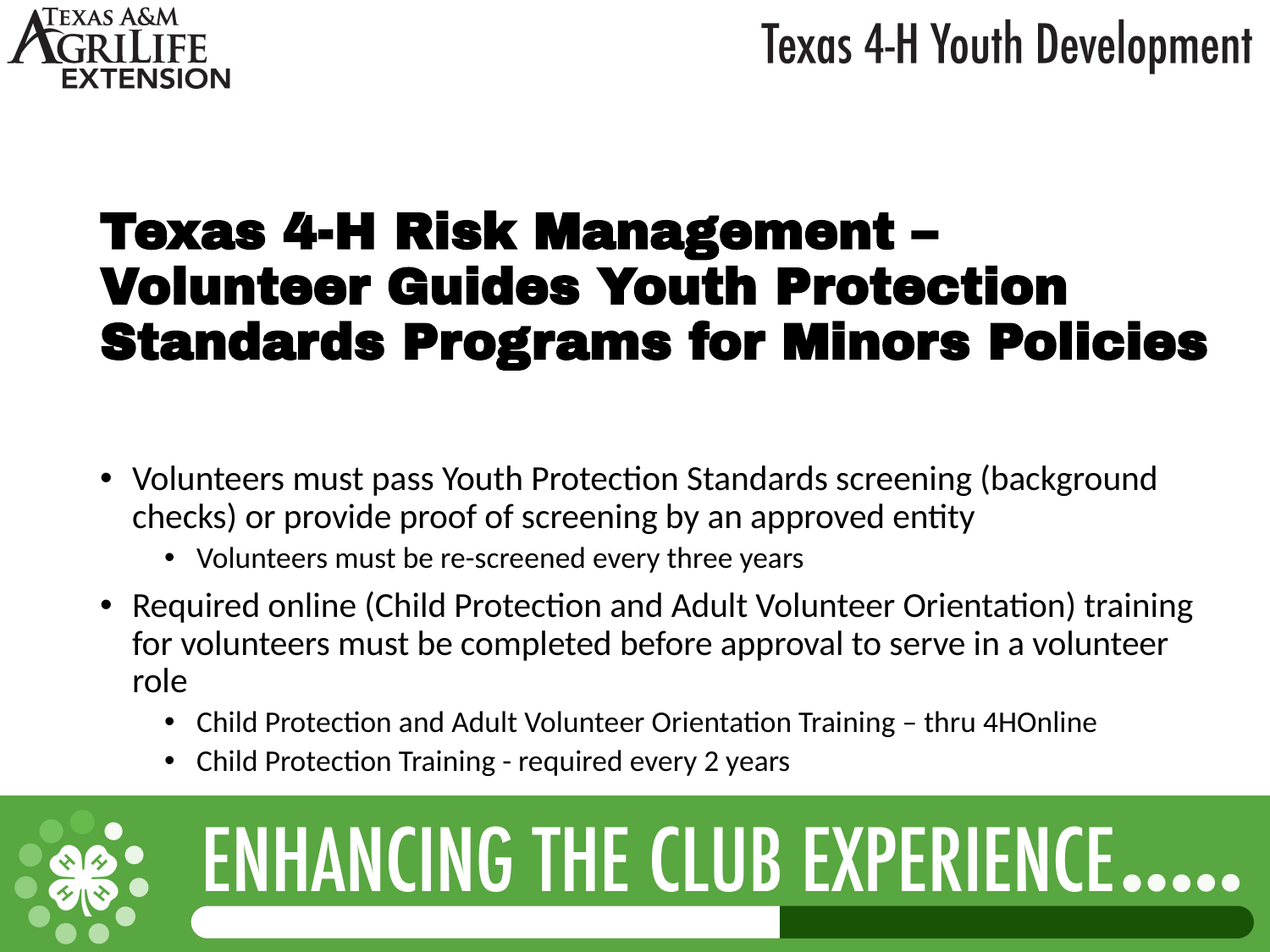

# Texas 4-H Risk Management – Volunteer Guides Youth Protection Standards Programs for Minors Policies
Volunteers must pass Youth Protection Standards screening (background checks) or provide proof of screening by an approved entity
Volunteers must be re-screened every three years
Required online (Child Protection and Adult Volunteer Orientation) training for volunteers must be completed before approval to serve in a volunteer role
Child Protection and Adult Volunteer Orientation Training – thru 4HOnline
Child Protection Training - required every 2 years